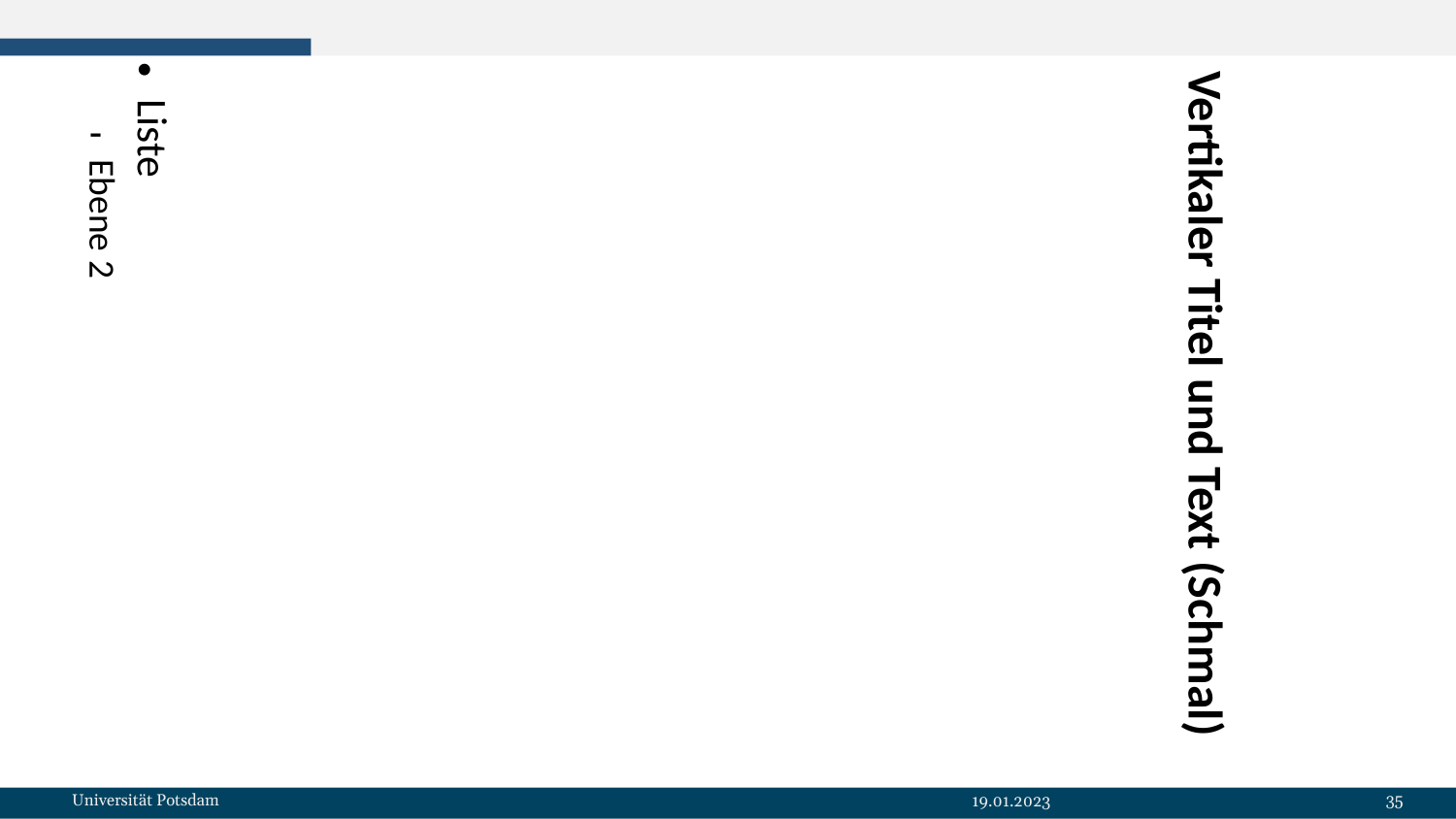

Liste
Ebene 2
# Vertikaler Titel und Text (Schmal)
35
Universität Potsdam
19.01.2023